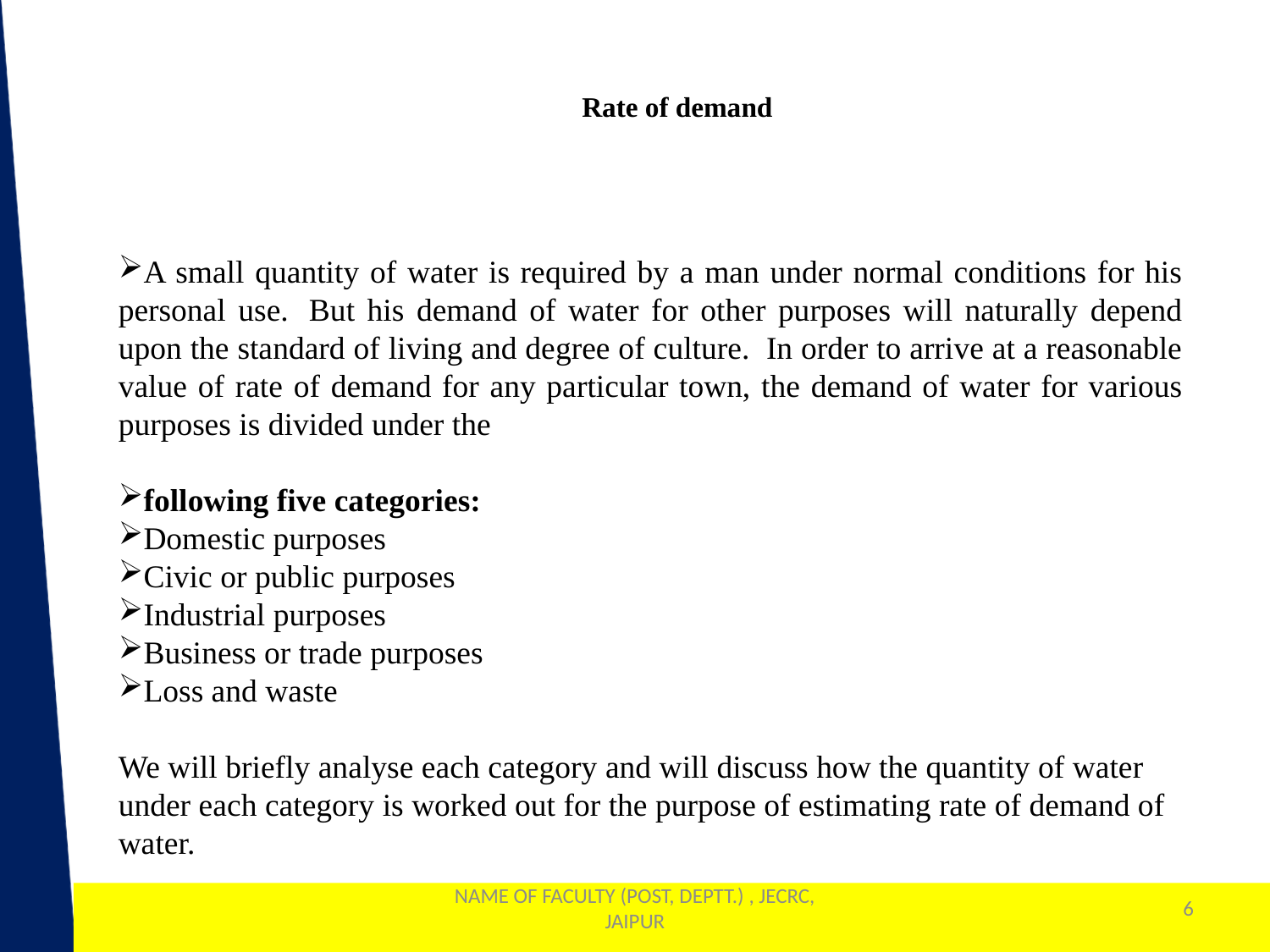

Rate of demand
A small quantity of water is required by a man under normal conditions for his personal use.  But his demand of water for other purposes will naturally depend upon the standard of living and degree of culture.  In order to arrive at a reasonable value of rate of demand for any particular town, the demand of water for various purposes is divided under the

following five categories:
Domestic purposes
Civic or public purposes
Industrial purposes
Business or trade purposes
Loss and waste

We will briefly analyse each category and will discuss how the quantity of water under each category is worked out for the purpose of estimating rate of demand of water.

NAME OF FACULTY (POST, DEPTT.) , JECRC, JAIPUR
6
1